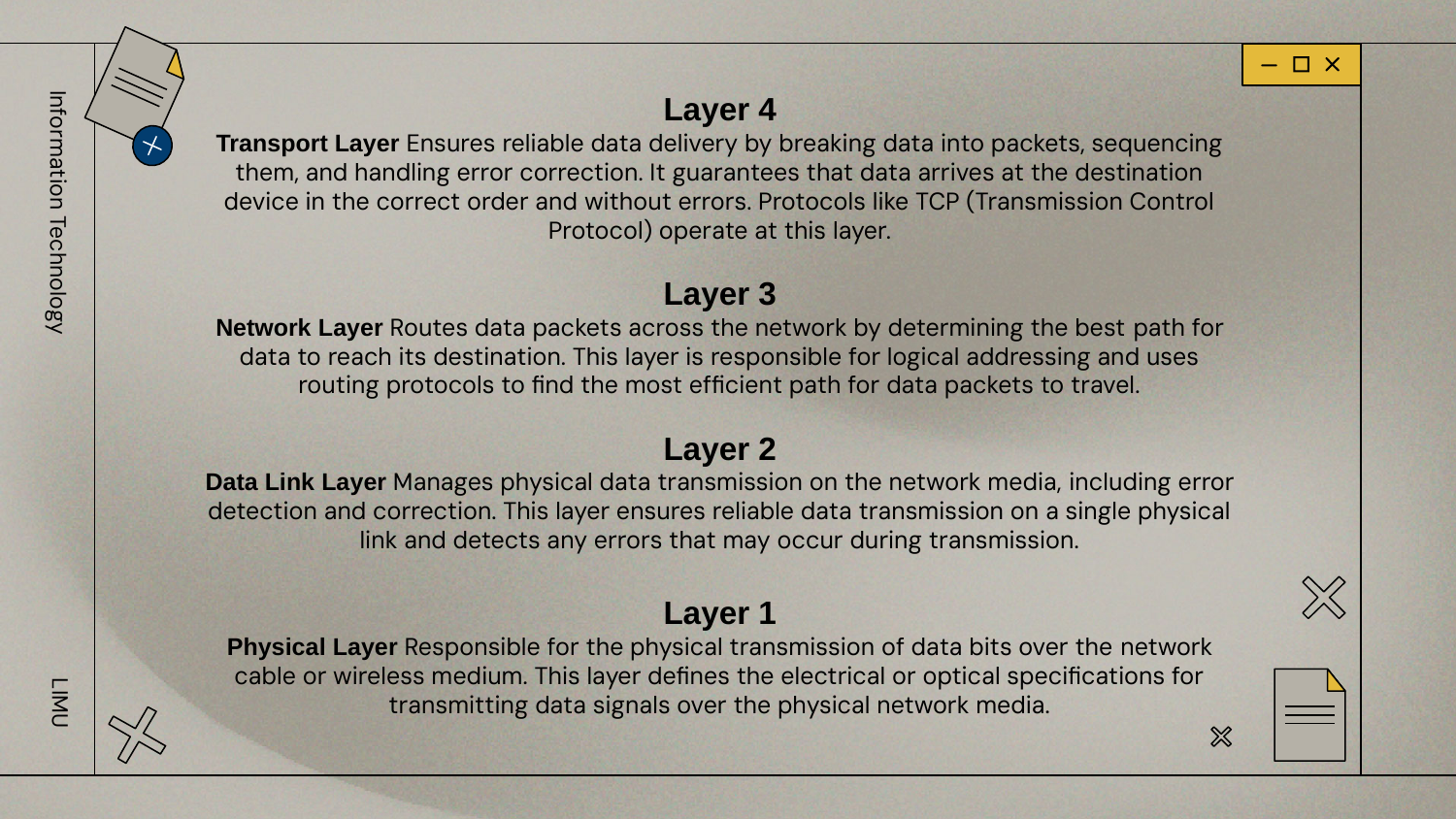

Information Technology
Layer 4
Transport Layer Ensures reliable data delivery by breaking data into packets, sequencing them, and handling error correction. It guarantees that data arrives at the destination device in the correct order and without errors. Protocols like TCP (Transmission Control Protocol) operate at this layer.

Layer 3
Network Layer Routes data packets across the network by determining the best path for data to reach its destination. This layer is responsible for logical addressing and uses routing protocols to find the most efficient path for data packets to travel.

Layer 2
Data Link Layer Manages physical data transmission on the network media, including error detection and correction. This layer ensures reliable data transmission on a single physical link and detects any errors that may occur during transmission.

Layer 1
Physical Layer Responsible for the physical transmission of data bits over the network cable or wireless medium. This layer defines the electrical or optical specifications for transmitting data signals over the physical network media.

LIMU